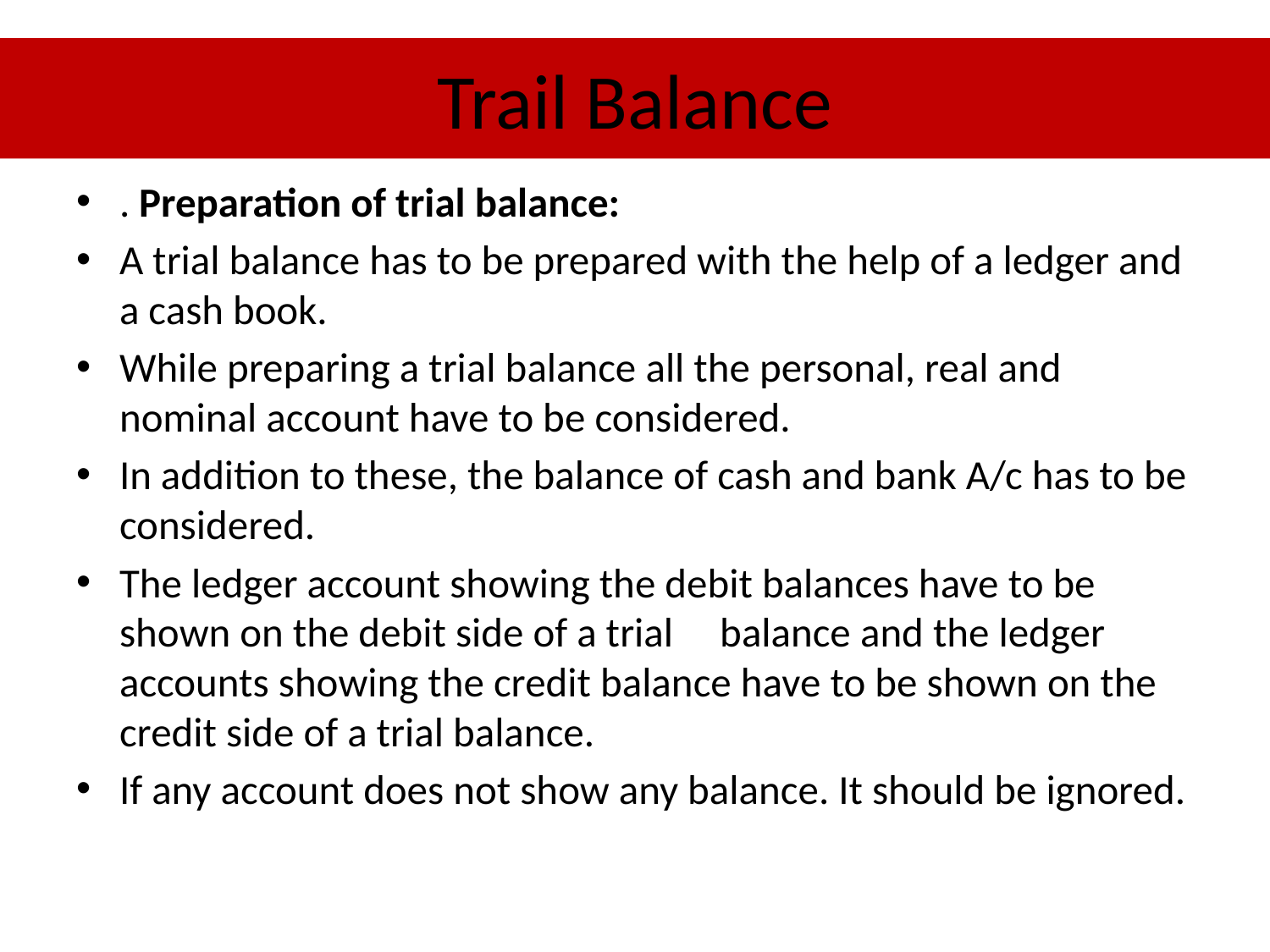

# Trail Balance
. Preparation of trial balance:
A trial balance has to be prepared with the help of a ledger and a cash book.
While preparing a trial balance all the personal, real and nominal account have to be considered.
In addition to these, the balance of cash and bank A/c has to be considered.
The ledger account showing the debit balances have to be shown on the debit side of a trial     balance and the ledger accounts showing the credit balance have to be shown on the credit side of a trial balance.
If any account does not show any balance. It should be ignored.